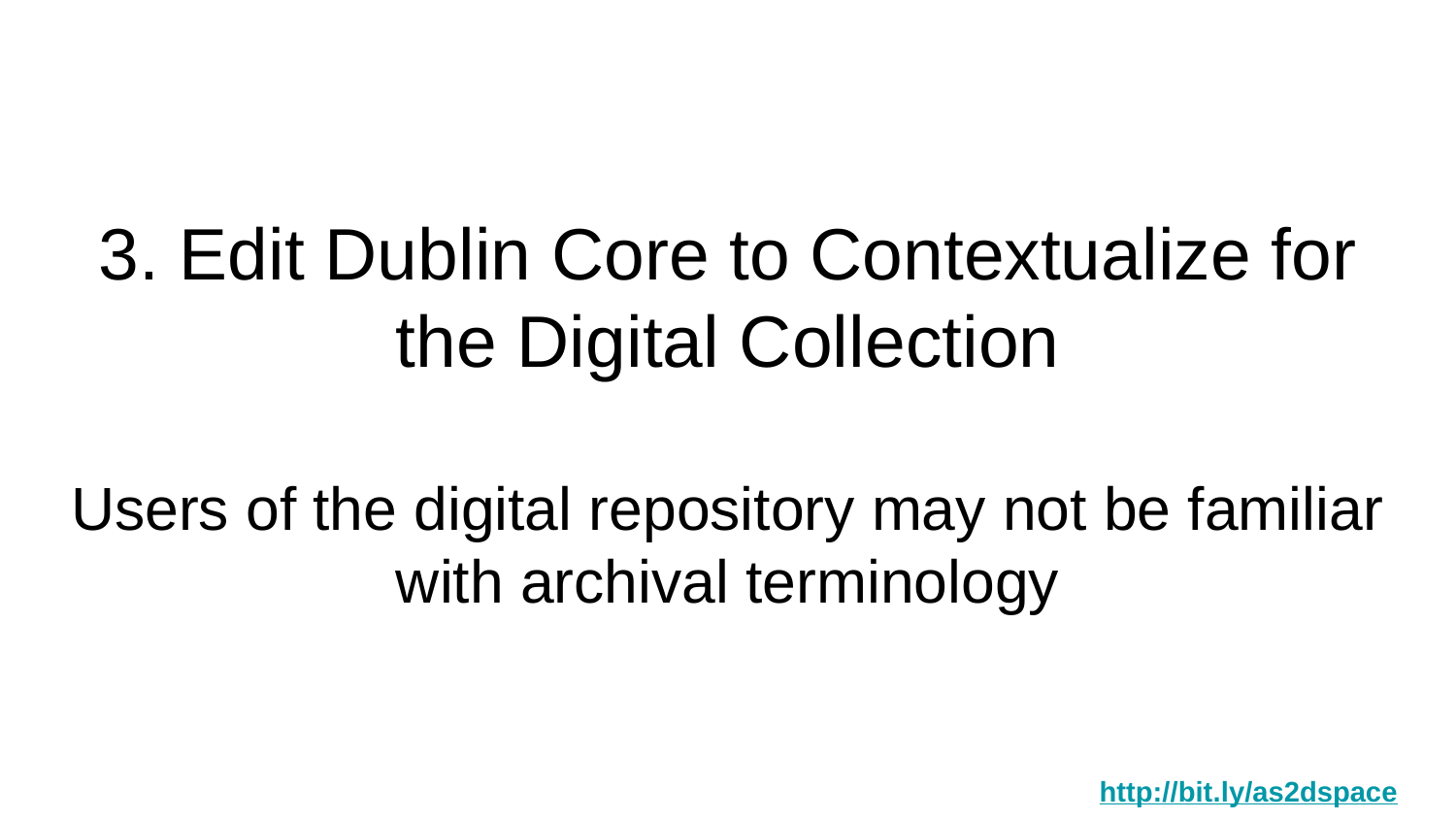

# 3. Edit Dublin Core to Contextualize for the Digital Collection

Users of the digital repository may not be familiar with archival terminology